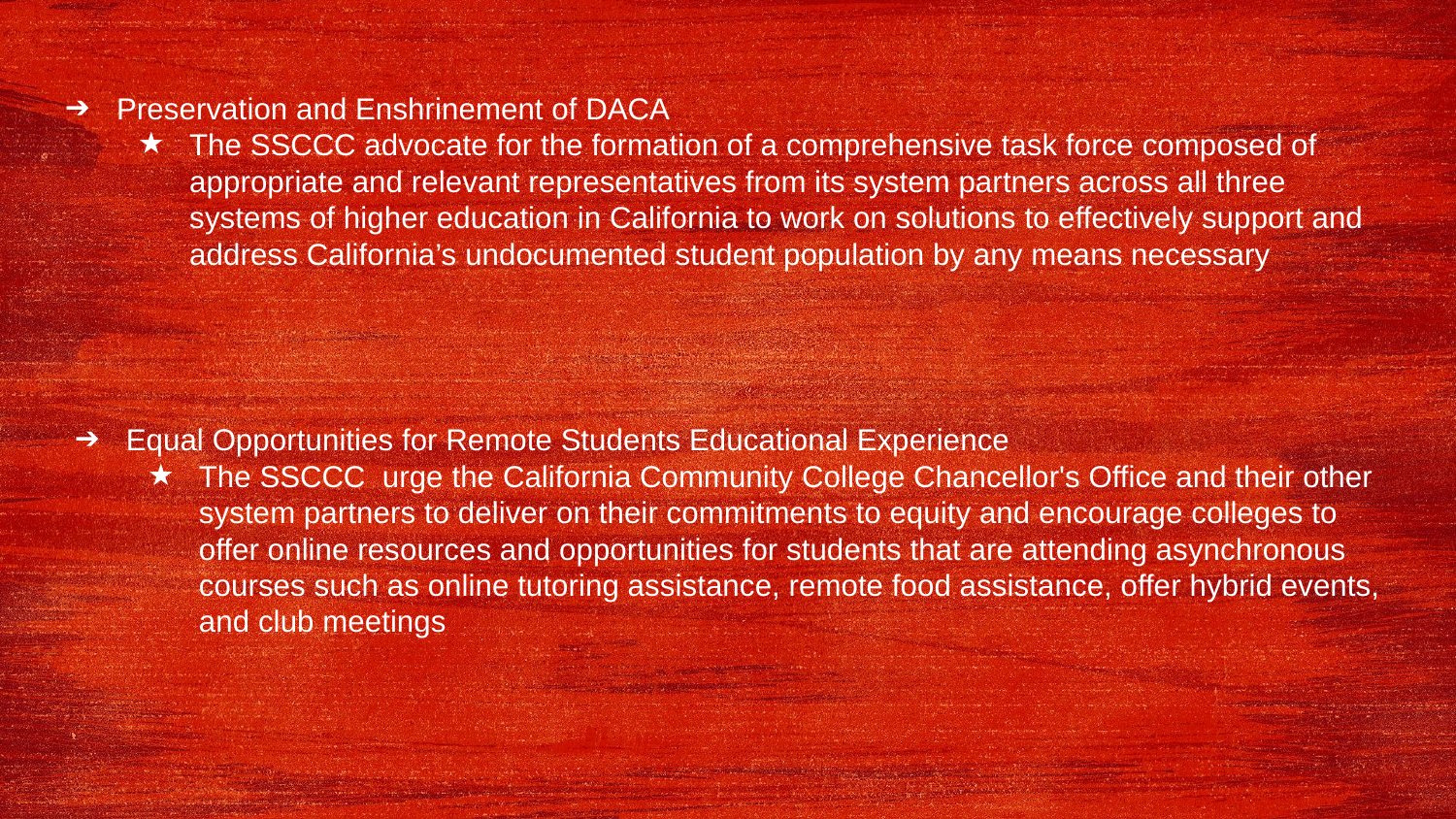

Preservation and Enshrinement of DACA
The SSCCC advocate for the formation of a comprehensive task force composed of appropriate and relevant representatives from its system partners across all three systems of higher education in California to work on solutions to effectively support and address California’s undocumented student population by any means necessary

Equal Opportunities for Remote Students Educational Experience
The SSCCC  urge the California Community College Chancellor's Office and their other system partners to deliver on their commitments to equity and encourage colleges to offer online resources and opportunities for students that are attending asynchronous courses such as online tutoring assistance, remote food assistance, offer hybrid events, and club meetings